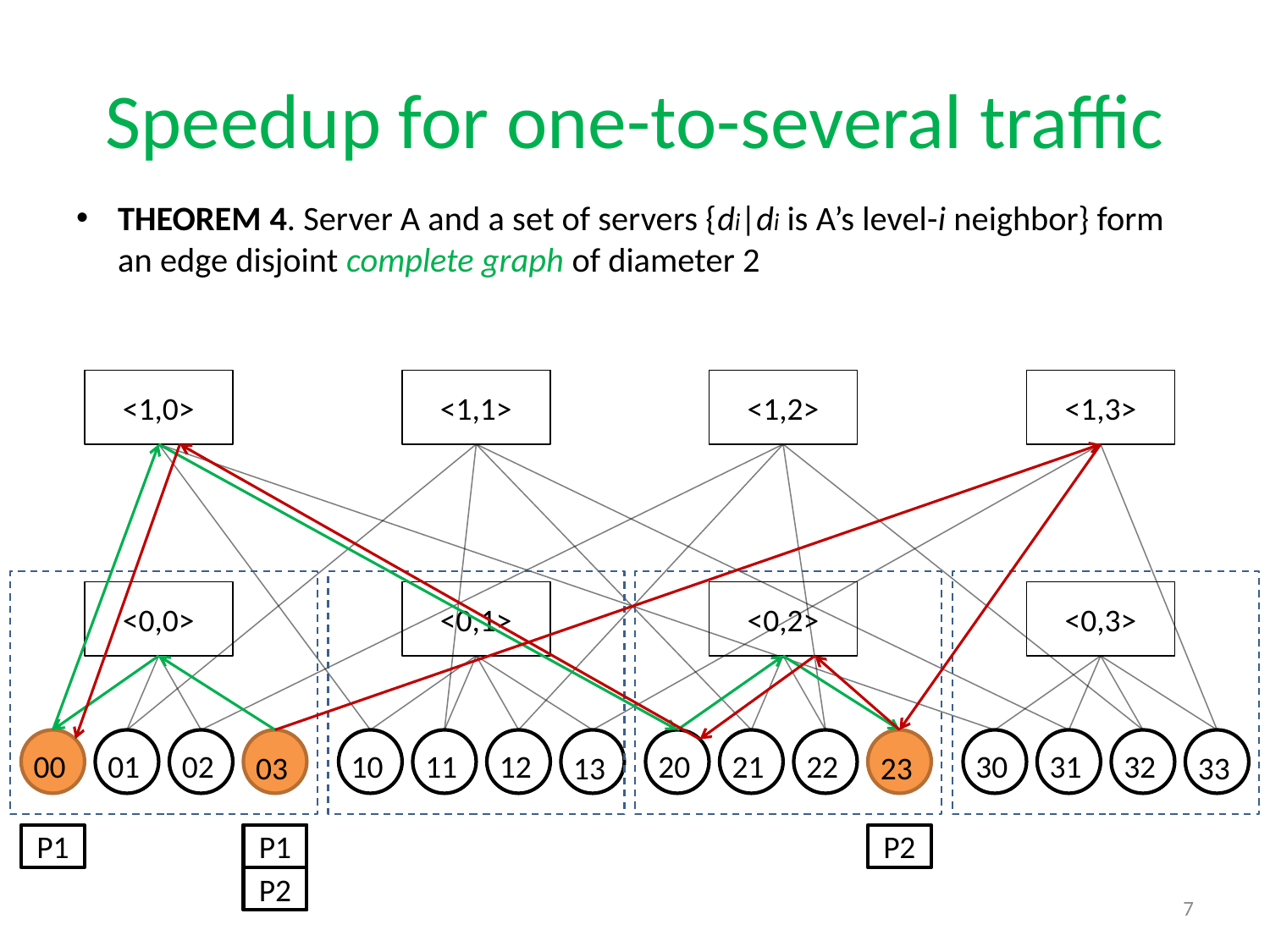

# Speedup for one-to-several traffic
Theorem 4. Server A and a set of servers {di|di is A’s level-i neighbor} form an edge disjoint complete graph of diameter 2
<1,0>
<1,1>
<1,2>
<1,3>

<0,0>
<0,1>
<0,2>
<0,3>

30
31
32
33

00
01
02
10
11
12
20
21
22
03
13
23
P1
P1
P1
P2
P2
P2
7